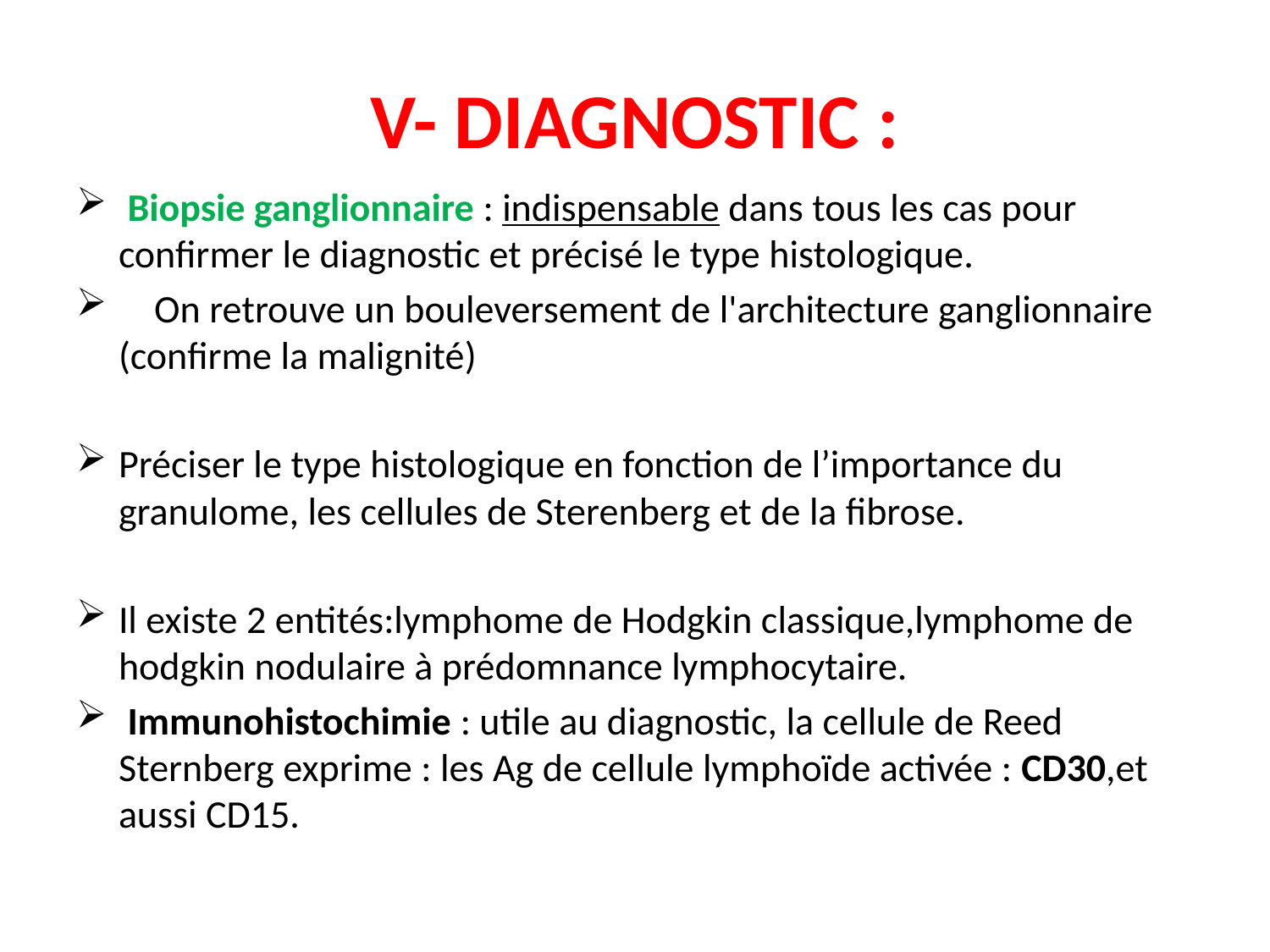

# V- DIAGNOSTIC :
 Biopsie ganglionnaire : indispensable dans tous les cas pour confirmer le diagnostic et précisé le type histologique.
    On retrouve un bouleversement de l'architecture ganglionnaire (confirme la malignité)

Préciser le type histologique en fonction de l’importance du granulome, les cellules de Sterenberg et de la fibrose.

Il existe 2 entités:lymphome de Hodgkin classique,lymphome de hodgkin nodulaire à prédomnance lymphocytaire.
 Immunohistochimie : utile au diagnostic, la cellule de Reed Sternberg exprime : les Ag de cellule lymphoïde activée : CD30,et aussi CD15.